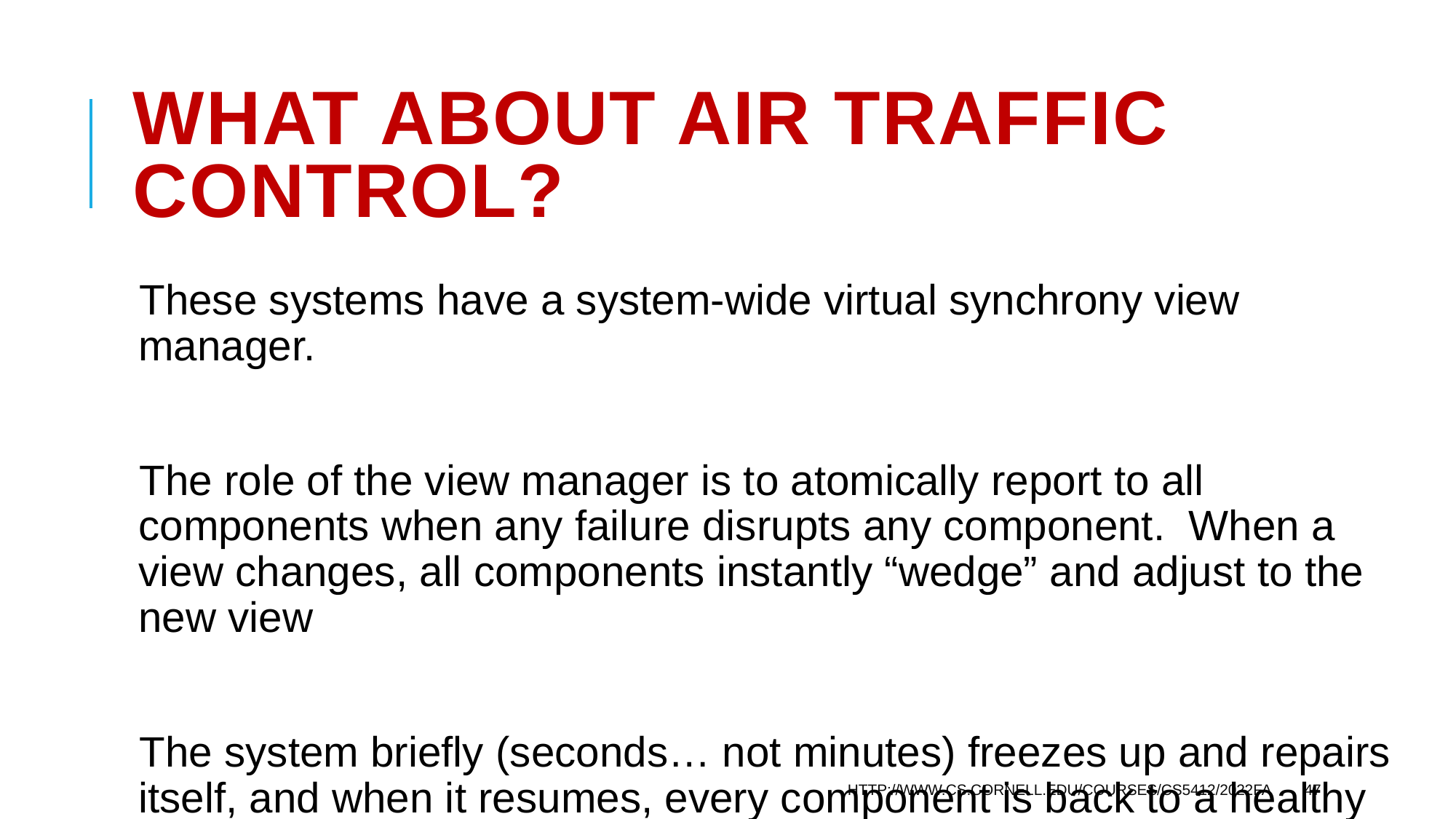

# What about air traffic control?
These systems have a system-wide virtual synchrony view manager.

The role of the view manager is to atomically report to all components when any failure disrupts any component.  When a view changes, all components instantly “wedge” and adjust to the new view

The system briefly (seconds… not minutes) freezes up and repairs itself, and when it resumes, every component is back to a healthy state.
http://www.cs.cornell.edu/courses/cs5412/2022fa
47